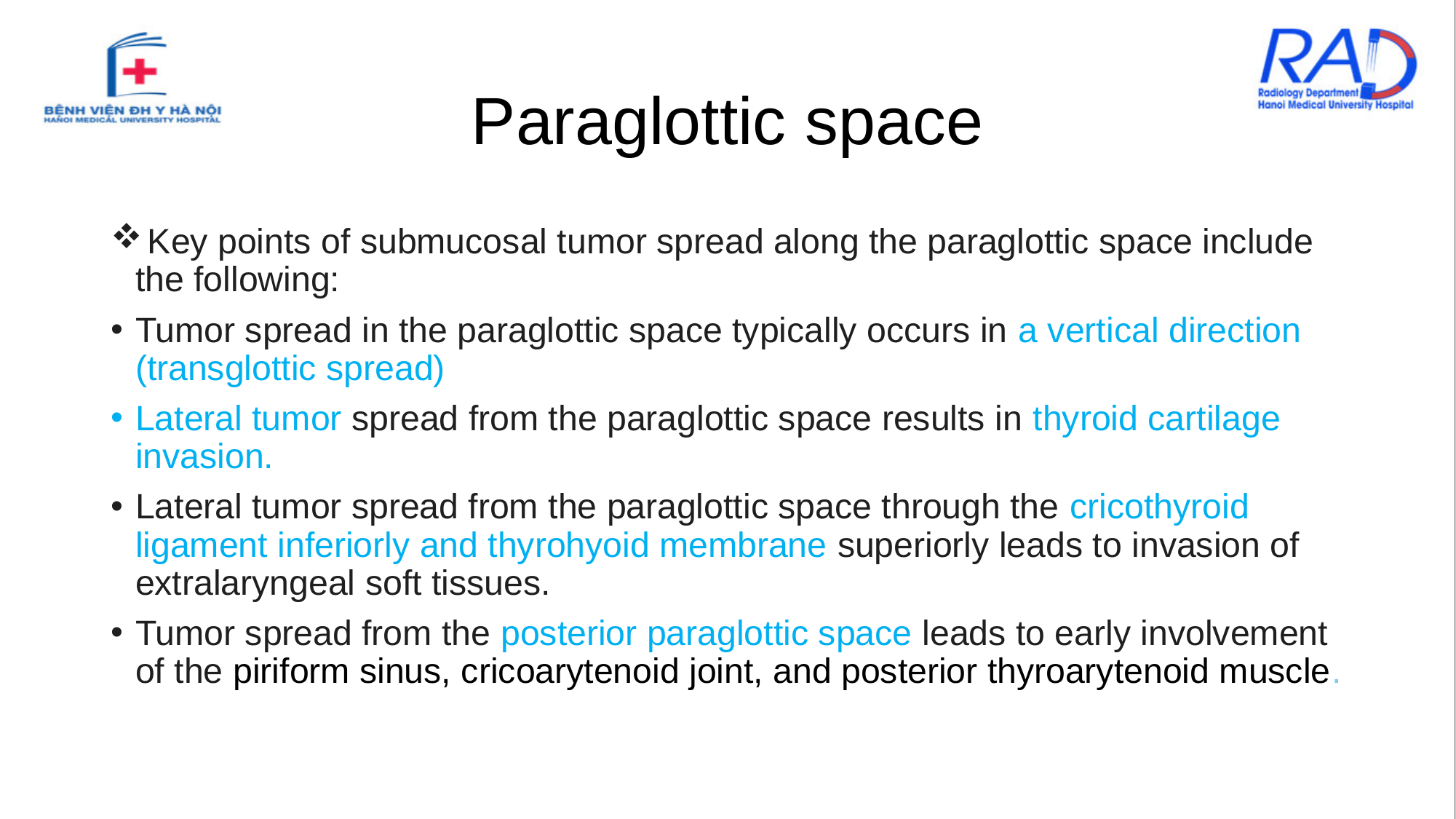

# Paraglottic space
 Key points of submucosal tumor spread along the paraglottic space include the following:
Tumor spread in the paraglottic space typically occurs in a vertical direction (transglottic spread)
Lateral tumor spread from the paraglottic space results in thyroid cartilage invasion.
Lateral tumor spread from the paraglottic space through the cricothyroid ligament inferiorly and thyrohyoid membrane superiorly leads to invasion of extralaryngeal soft tissues.
Tumor spread from the posterior paraglottic space leads to early involvement of the piriform sinus, cricoarytenoid joint, and posterior thyroarytenoid muscle.